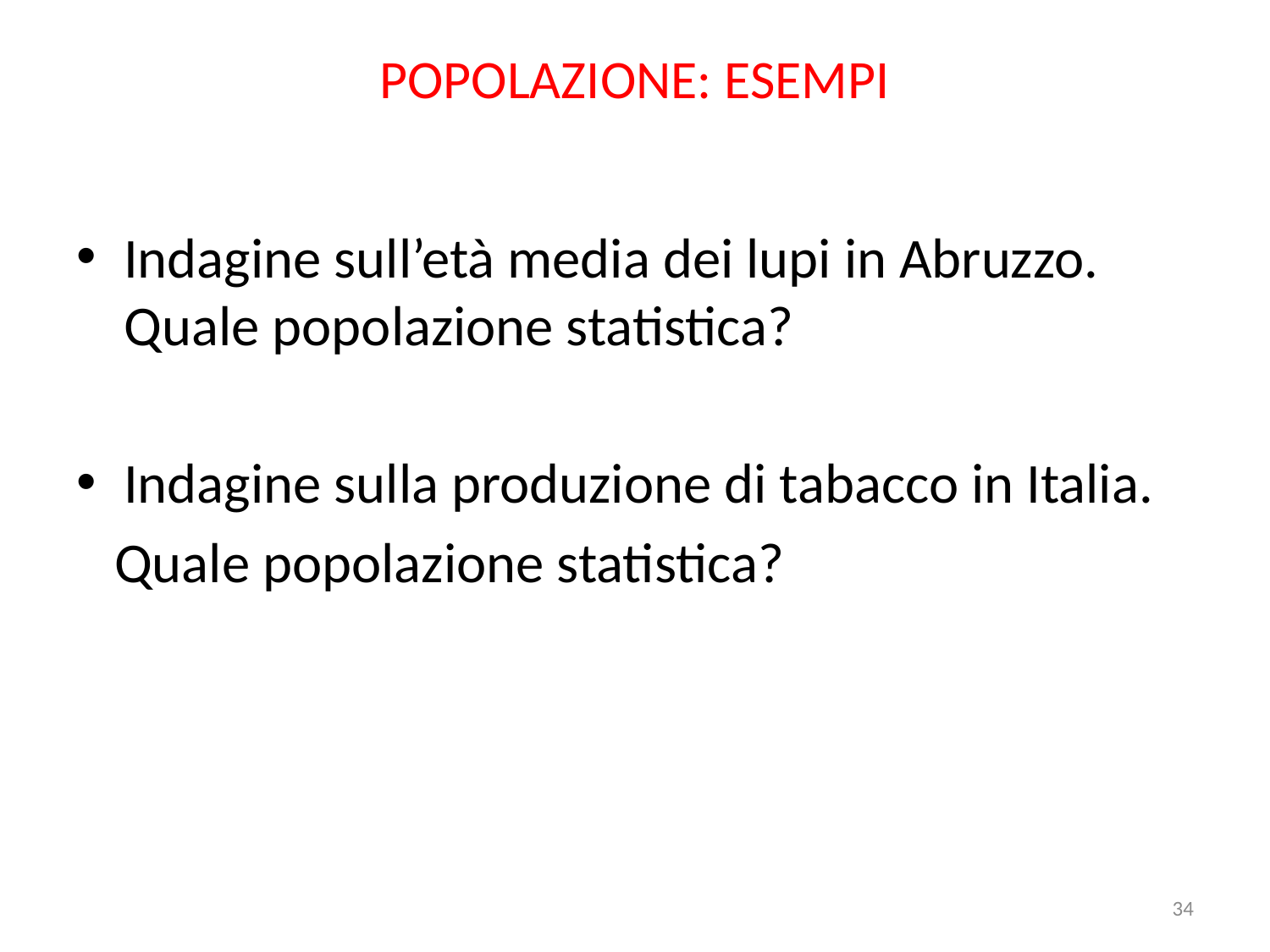

# POPOLAZIONE: ESEMPI

Indagine sull’età media dei lupi in Abruzzo. Quale popolazione statistica?

Indagine sulla produzione di tabacco in Italia.
   Quale popolazione statistica?
34